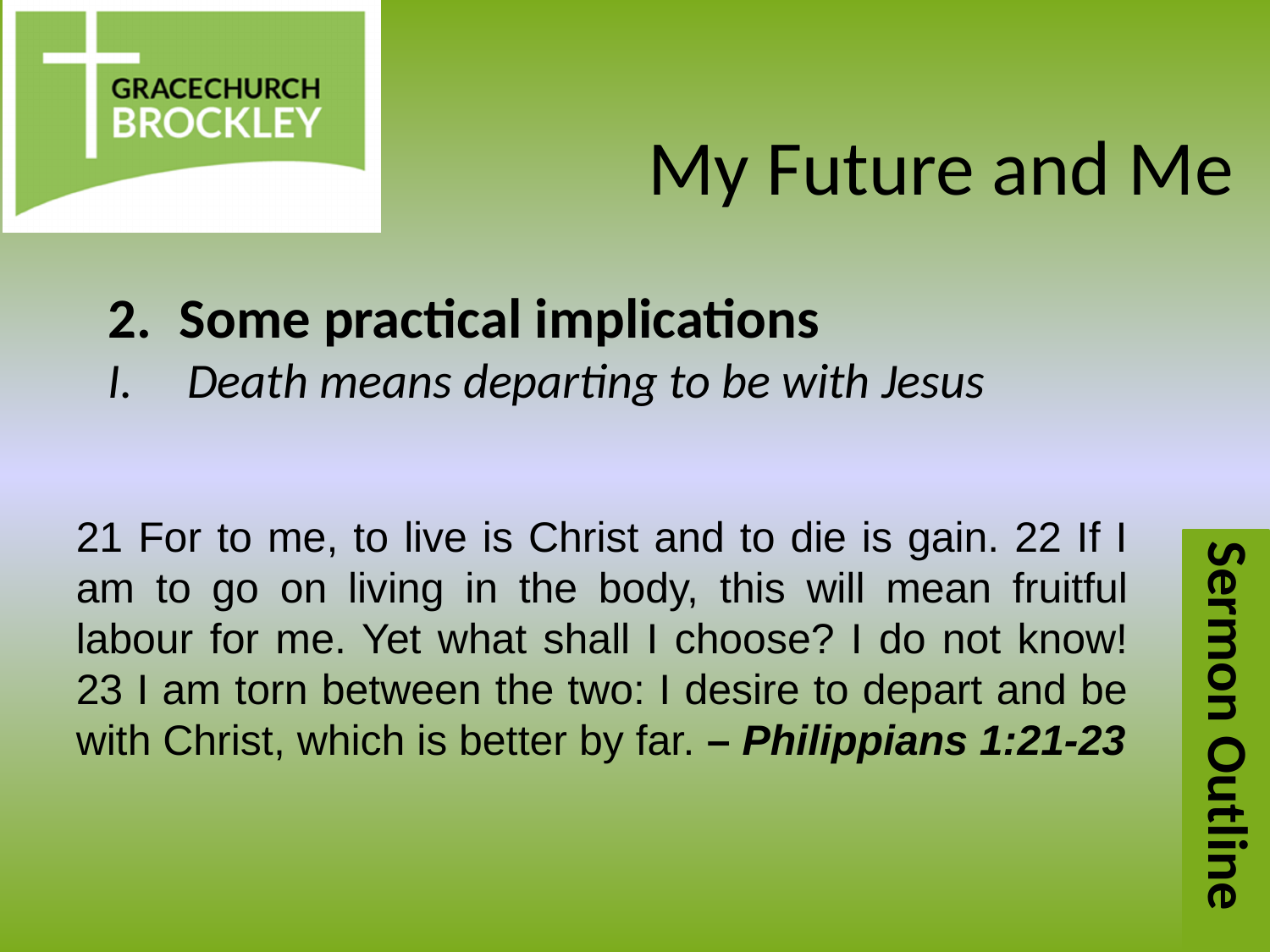

# My Future and Me
Some practical implications
Death means departing to be with Jesus

21 For to me, to live is Christ and to die is gain. 22 If I am to go on living in the body, this will mean fruitful labour for me. Yet what shall I choose? I do not know! 23 I am torn between the two: I desire to depart and be with Christ, which is better by far. – Philippians 1:21-23
Sermon Outline